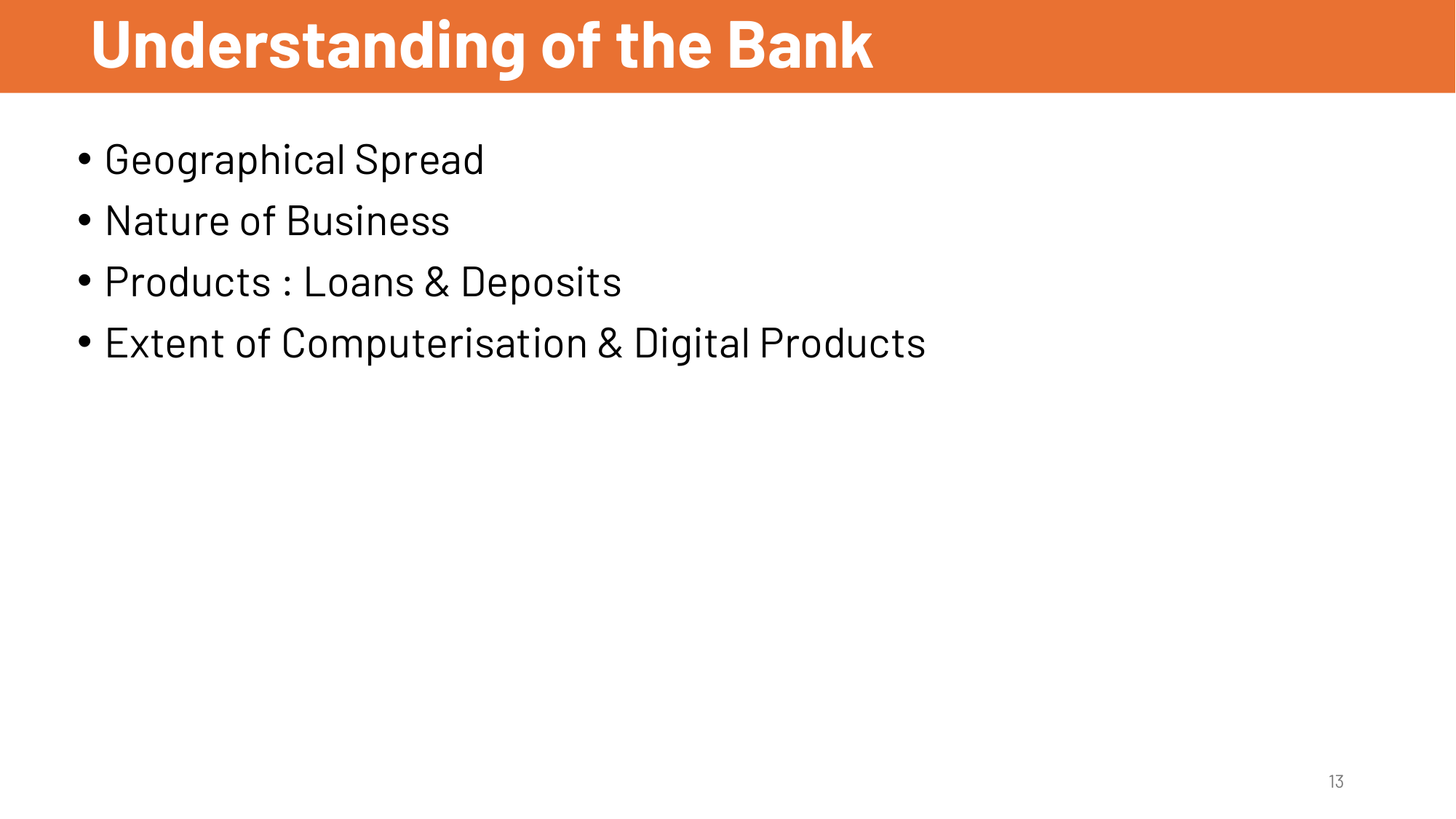

# Understanding of the Bank
Geographical Spread
Nature of Business
Products : Loans & Deposits
Extent of Computerisation & Digital Products

13